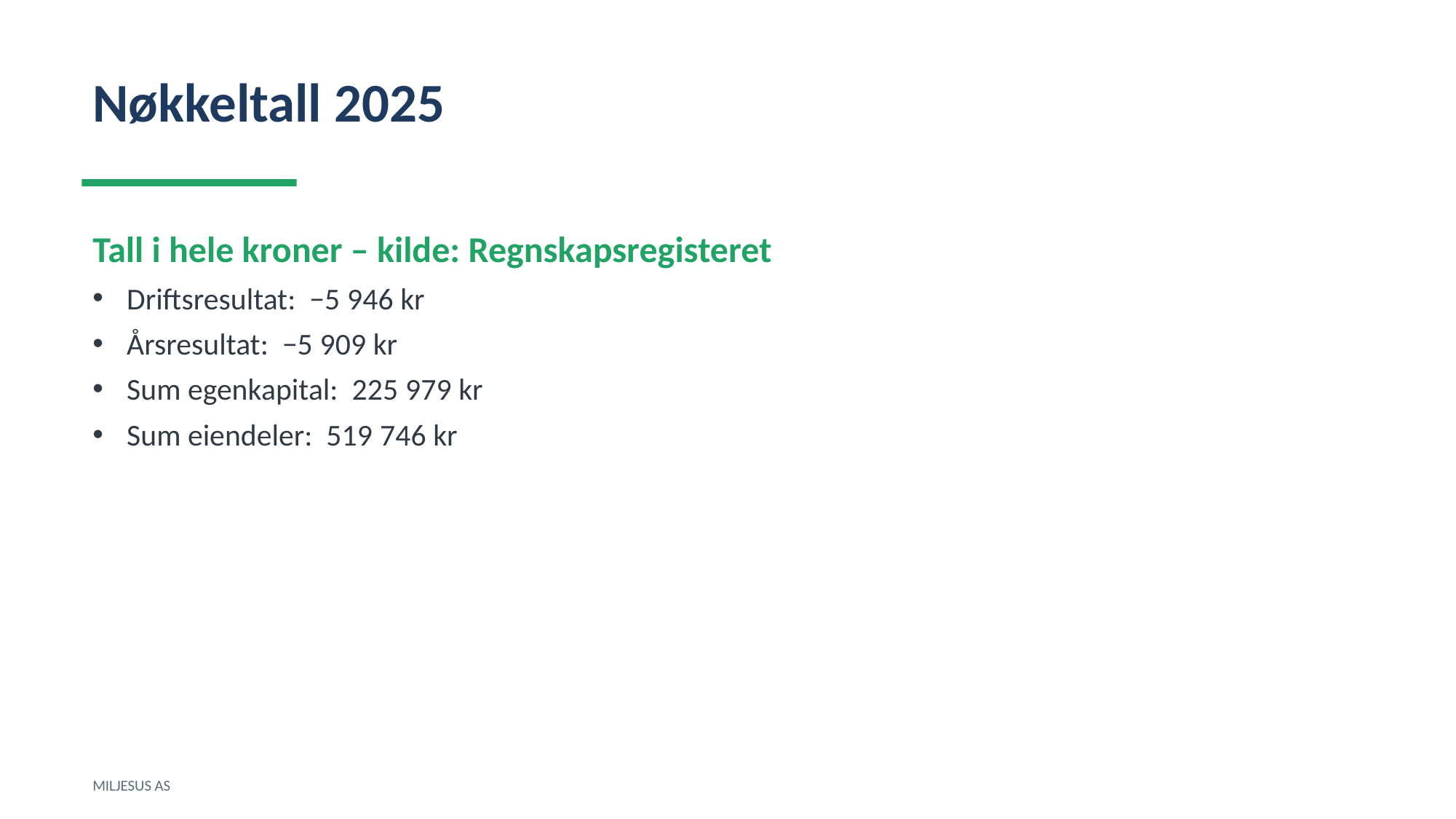

Nøkkeltall 2025

Tall i hele kroner – kilde: Regnskapsregisteret
Driftsresultat:  −5 946 kr
Årsresultat:  −5 909 kr
Sum egenkapital:  225 979 kr
Sum eiendeler:  519 746 kr
MILJESUS AS